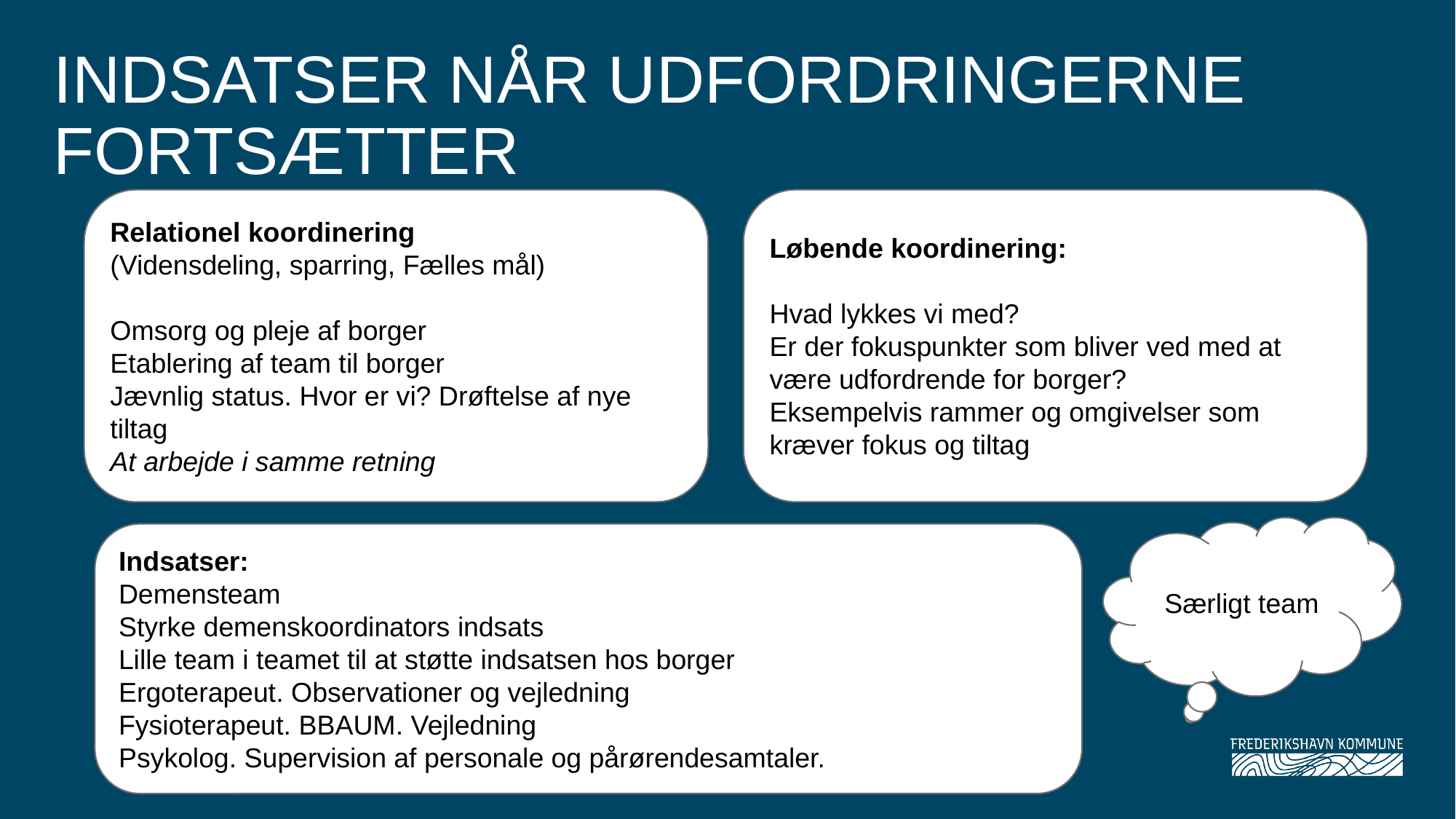

# INDSATSER NÅR UDFORDRINGERNE FORTSÆTTER
Relationel koordinering
(Vidensdeling, sparring, Fælles mål)

Omsorg og pleje af borger
Etablering af team til borger
Jævnlig status. Hvor er vi? Drøftelse af nye tiltag
At arbejde i samme retning

Løbende koordinering:

Hvad lykkes vi med?
Er der fokuspunkter som bliver ved med at være udfordrende for borger?
Eksempelvis rammer og omgivelser som kræver fokus og tiltag

Særligt team

Indsatser:
Demensteam
Styrke demenskoordinators indsats
Lille team i teamet til at støtte indsatsen hos borger
Ergoterapeut. Observationer og vejledning
Fysioterapeut. BBAUM. Vejledning
Psykolog. Supervision af personale og pårørendesamtaler.